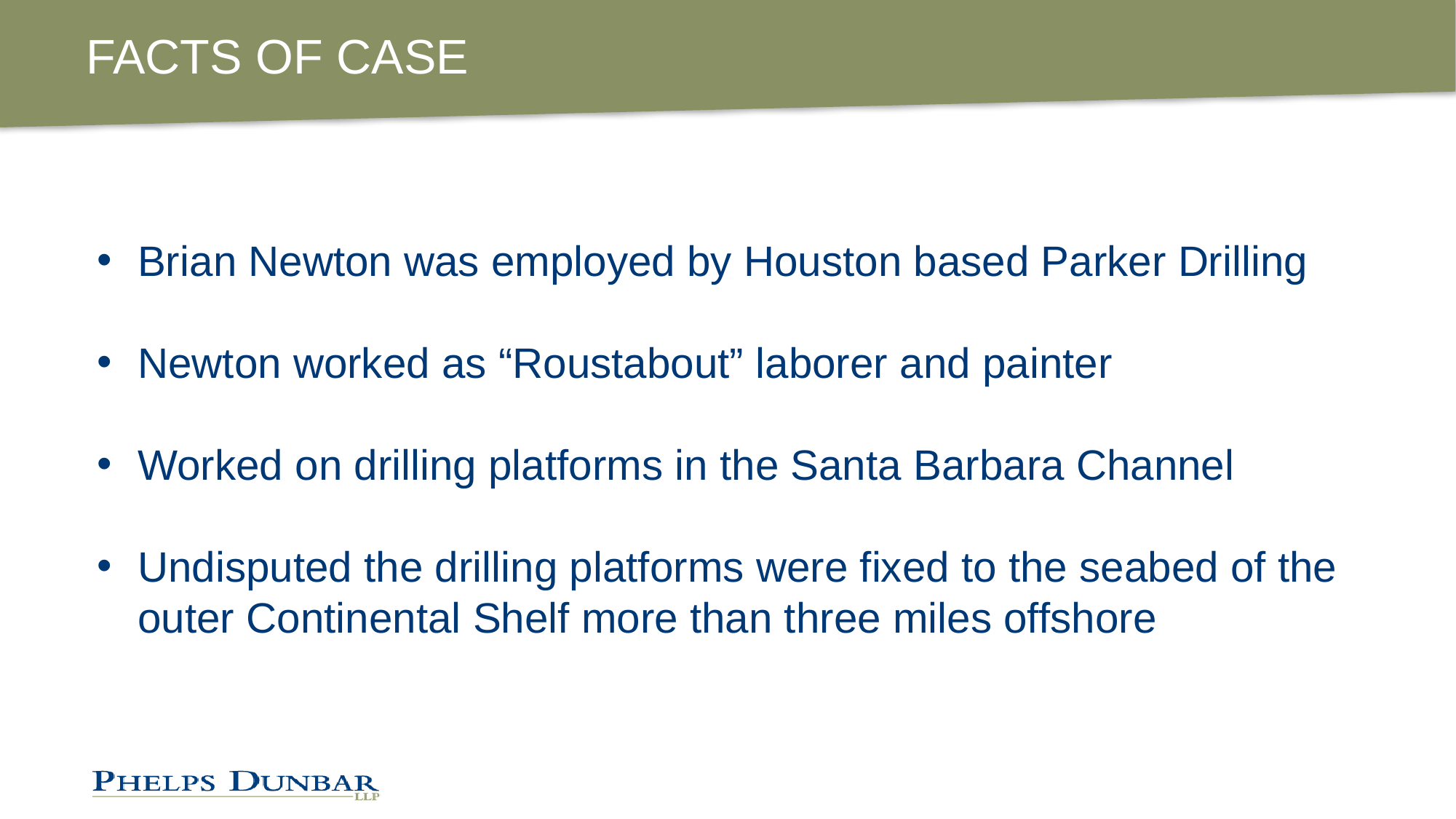

# FACTS OF CASE
Brian Newton was employed by Houston based Parker Drilling

Newton worked as “Roustabout” laborer and painter

Worked on drilling platforms in the Santa Barbara Channel

Undisputed the drilling platforms were fixed to the seabed of the outer Continental Shelf more than three miles offshore